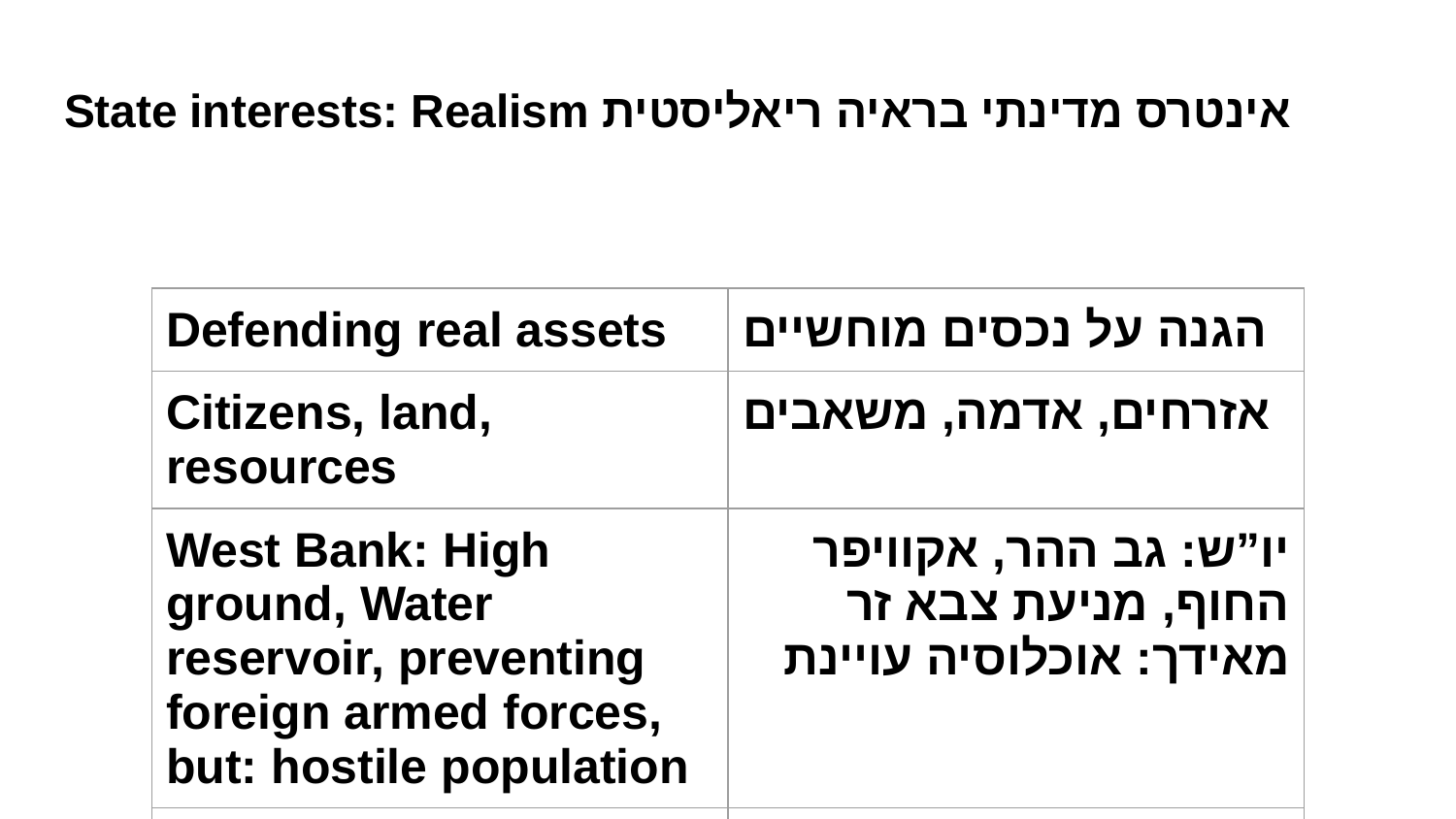

# State interests: Realism אינטרס מדינתי בראיה ריאליסטית

| Defending real assets | הגנה על נכסים מוחשיים |
| --- | --- |
| Citizens, land, resources | אזרחים, אדמה, משאבים |
| West Bank: High ground, Water reservoir, preventing foreign armed forces, but: hostile population | יו”ש: גב ההר, אקוויפר החוף, מניעת צבא זר מאידך: אוכלוסיה עויינת |
|  |  |
|  |  |